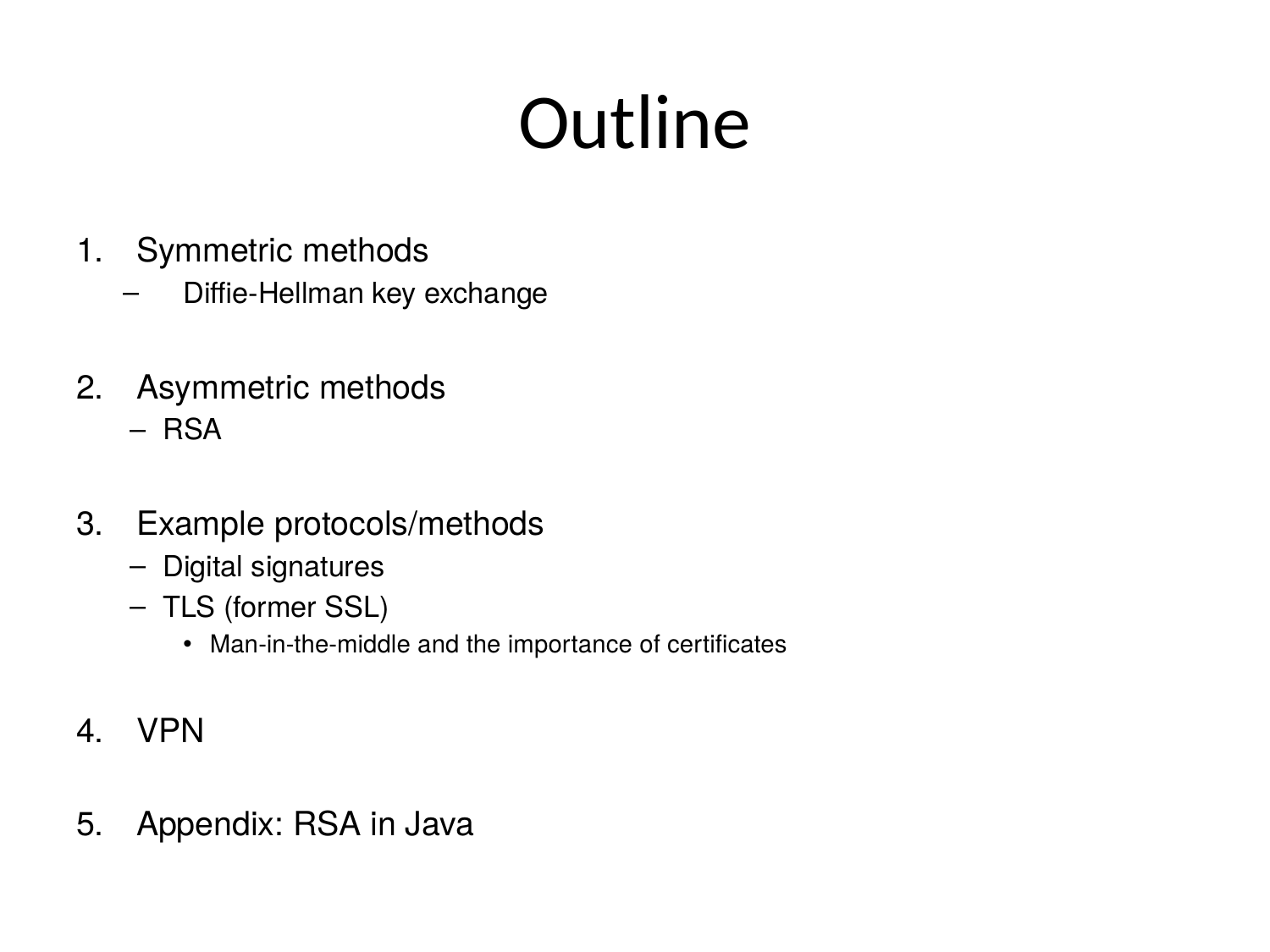

# Outline
Symmetric methods
Diffie-Hellman key exchange

Asymmetric methods
RSA

Example protocols/methods
Digital signatures
TLS (former SSL)
Man-in-the-middle and the importance of certificates

VPN

Appendix: RSA in Java